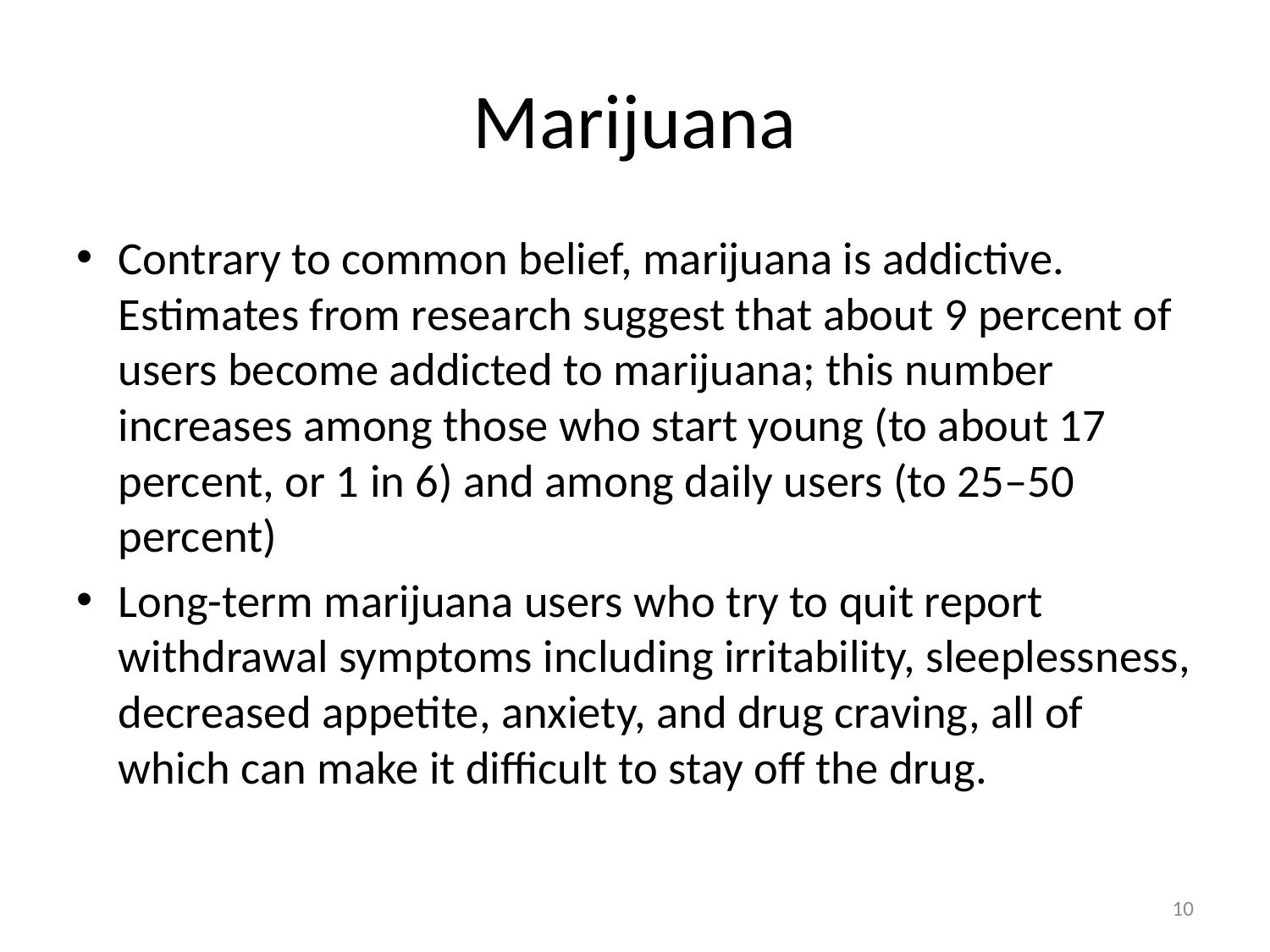

# Marijuana
Contrary to common belief, marijuana is addictive. Estimates from research suggest that about 9 percent of users become addicted to marijuana; this number increases among those who start young (to about 17 percent, or 1 in 6) and among daily users (to 25–50 percent)
Long-term marijuana users who try to quit report withdrawal symptoms including irritability, sleeplessness, decreased appetite, anxiety, and drug craving, all of which can make it difficult to stay off the drug.
10